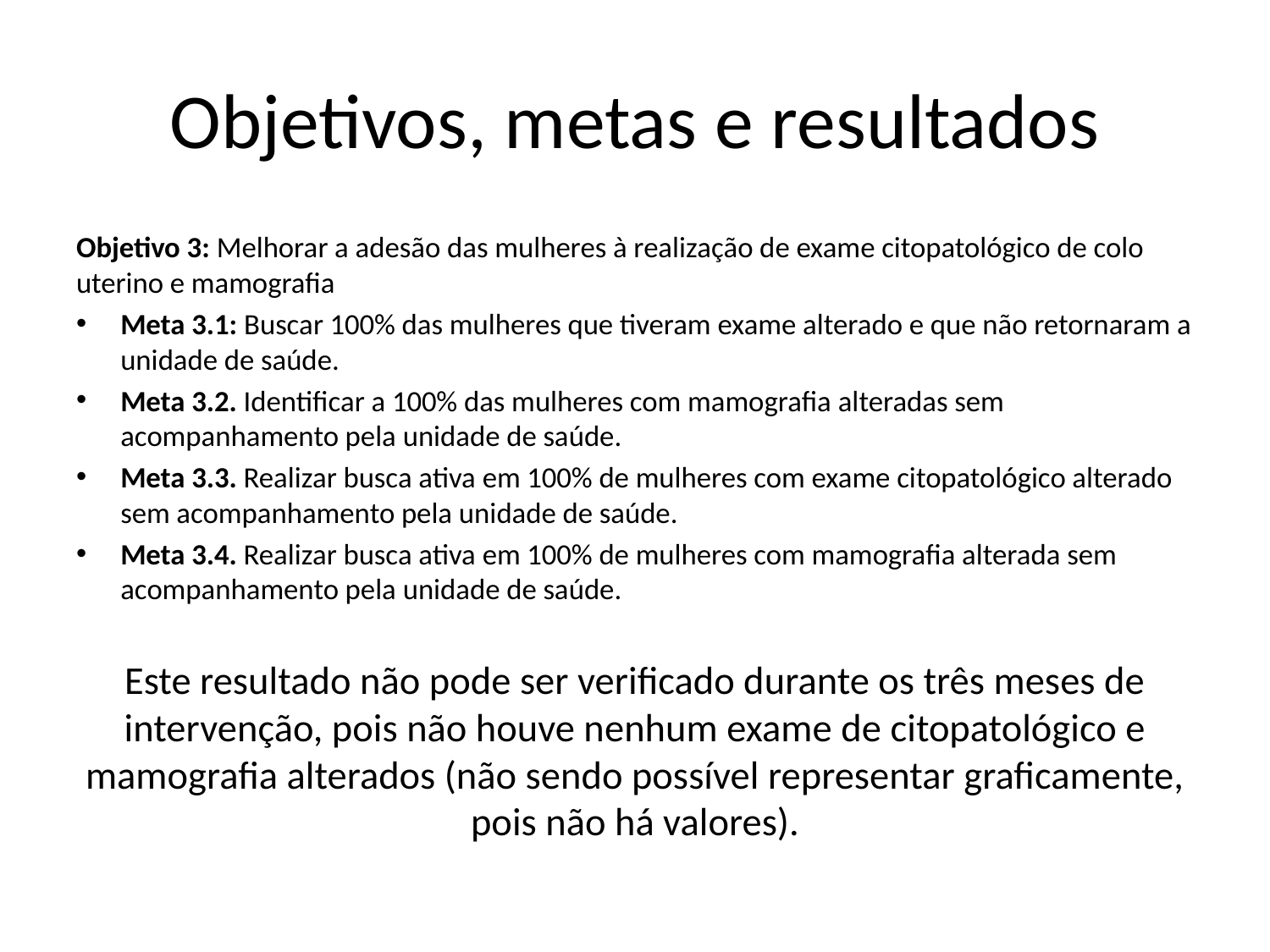

# Objetivos, metas e resultados
Objetivo 3: Melhorar a adesão das mulheres à realização de exame citopatológico de colo uterino e mamografia
Meta 3.1: Buscar 100% das mulheres que tiveram exame alterado e que não retornaram a unidade de saúde.
Meta 3.2. Identificar a 100% das mulheres com mamografia alteradas sem acompanhamento pela unidade de saúde.
Meta 3.3. Realizar busca ativa em 100% de mulheres com exame citopatológico alterado sem acompanhamento pela unidade de saúde.
Meta 3.4. Realizar busca ativa em 100% de mulheres com mamografia alterada sem acompanhamento pela unidade de saúde.

Este resultado não pode ser verificado durante os três meses de intervenção, pois não houve nenhum exame de citopatológico e mamografia alterados (não sendo possível representar graficamente, pois não há valores).